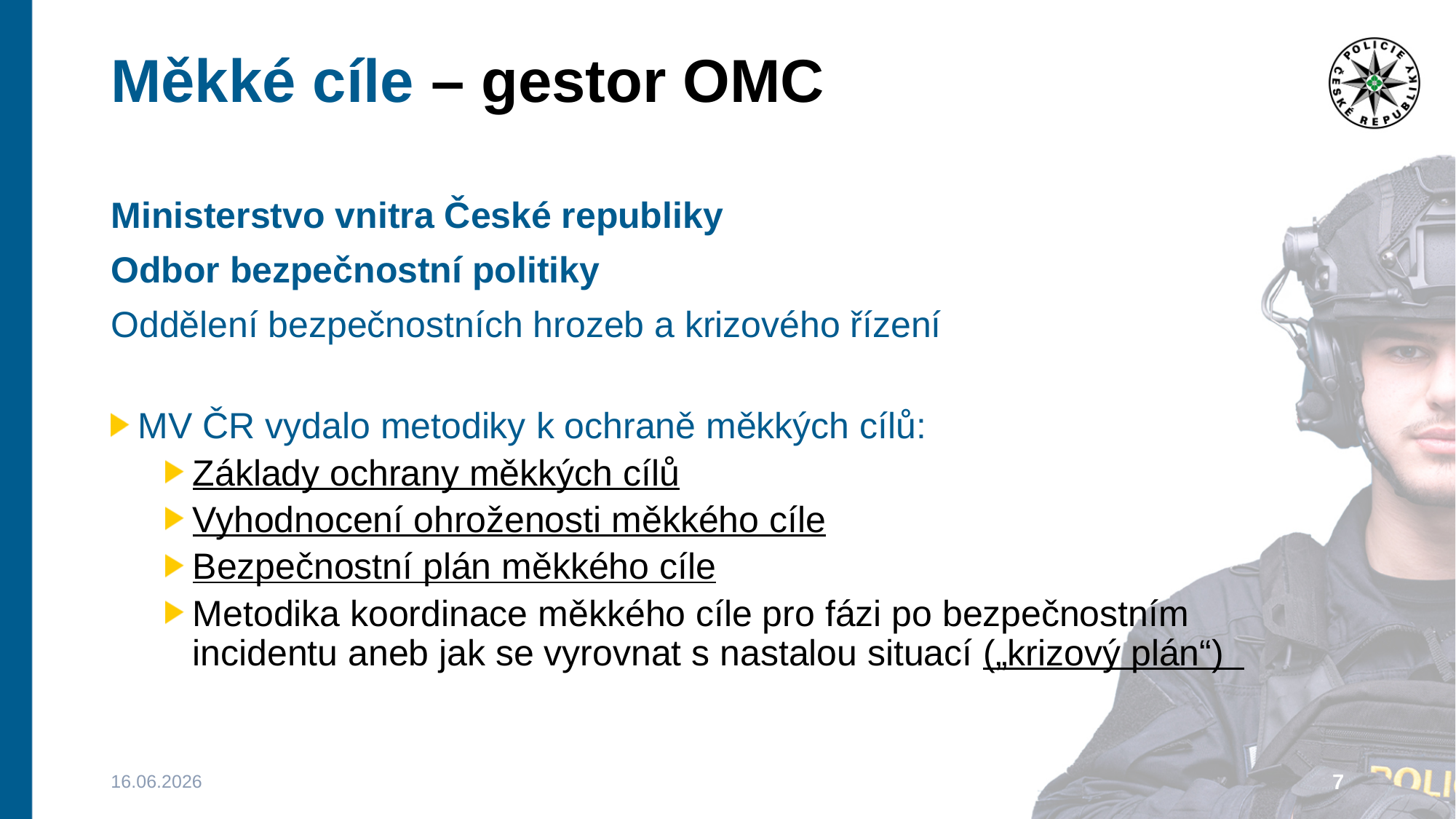

# Měkké cíle – gestor OMC

Ministerstvo vnitra České republiky
Odbor bezpečnostní politiky
Oddělení bezpečnostních hrozeb a krizového řízení

MV ČR vydalo metodiky k ochraně měkkých cílů:
Základy ochrany měkkých cílů
Vyhodnocení ohroženosti měkkého cíle
Bezpečnostní plán měkkého cíle
Metodika koordinace měkkého cíle pro fázi po bezpečnostním incidentu aneb jak se vyrovnat s nastalou situací („krizový plán“)

16.06.2026
7